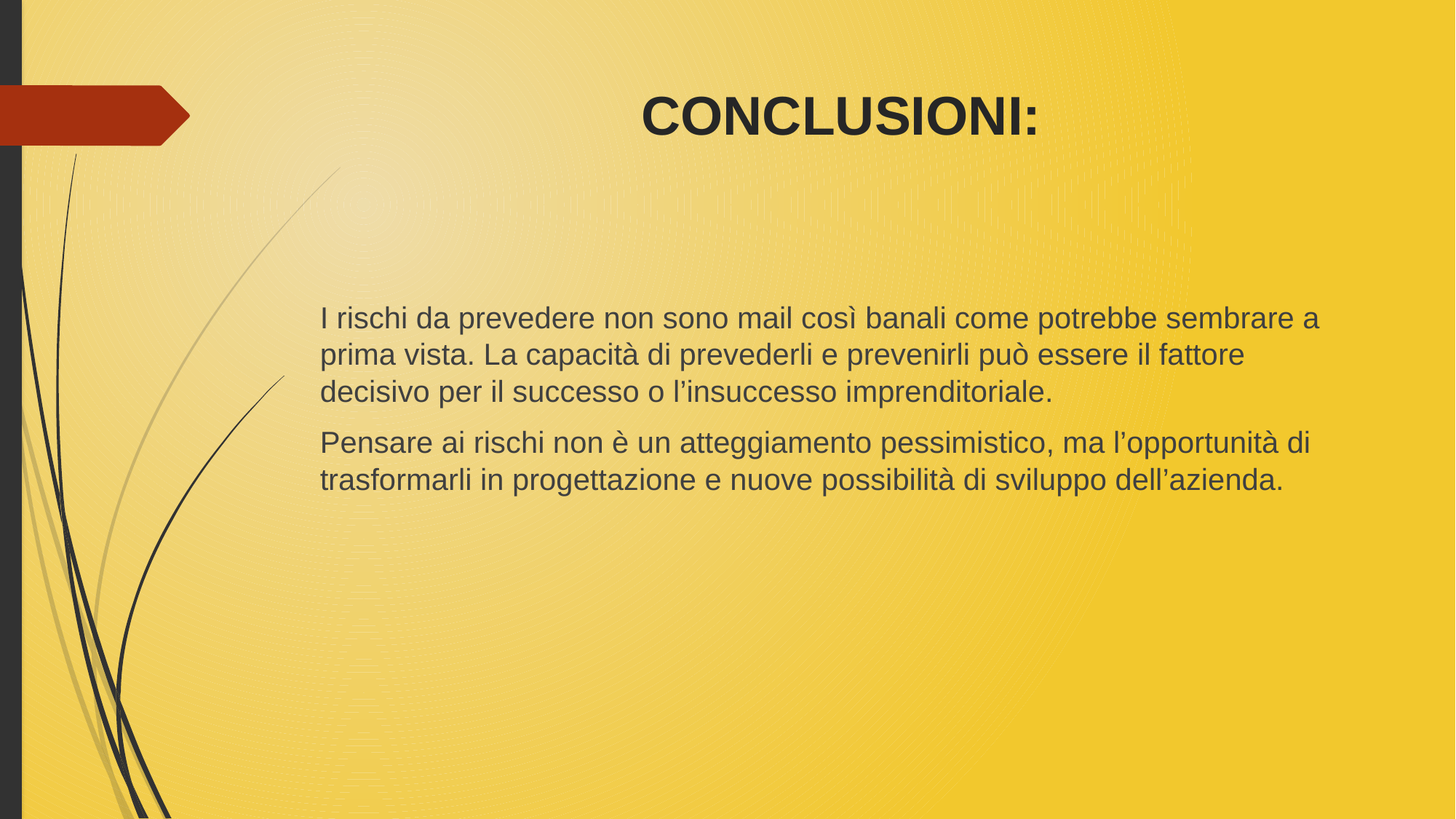

# CONCLUSIONI:
I rischi da prevedere non sono mail così banali come potrebbe sembrare a prima vista. La capacità di prevederli e prevenirli può essere il fattore decisivo per il successo o l’insuccesso imprenditoriale.
Pensare ai rischi non è un atteggiamento pessimistico, ma l’opportunità di trasformarli in progettazione e nuove possibilità di sviluppo dell’azienda.